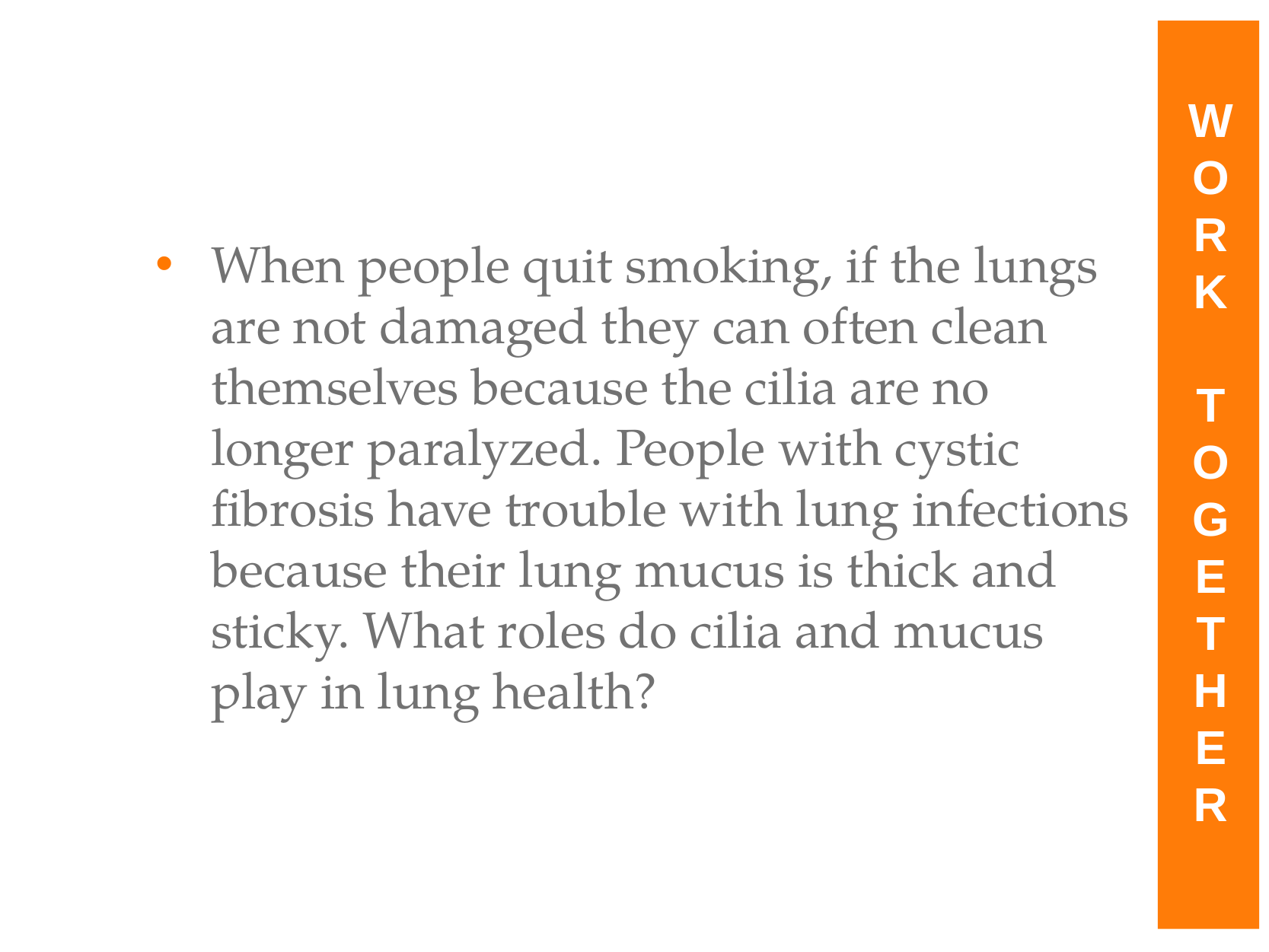

W
O
R
K

T
O
G
E
T
H
E
R
When people quit smoking, if the lungs are not damaged they can often clean themselves because the cilia are no longer paralyzed. People with cystic fibrosis have trouble with lung infections because their lung mucus is thick and sticky. What roles do cilia and mucus play in lung health?